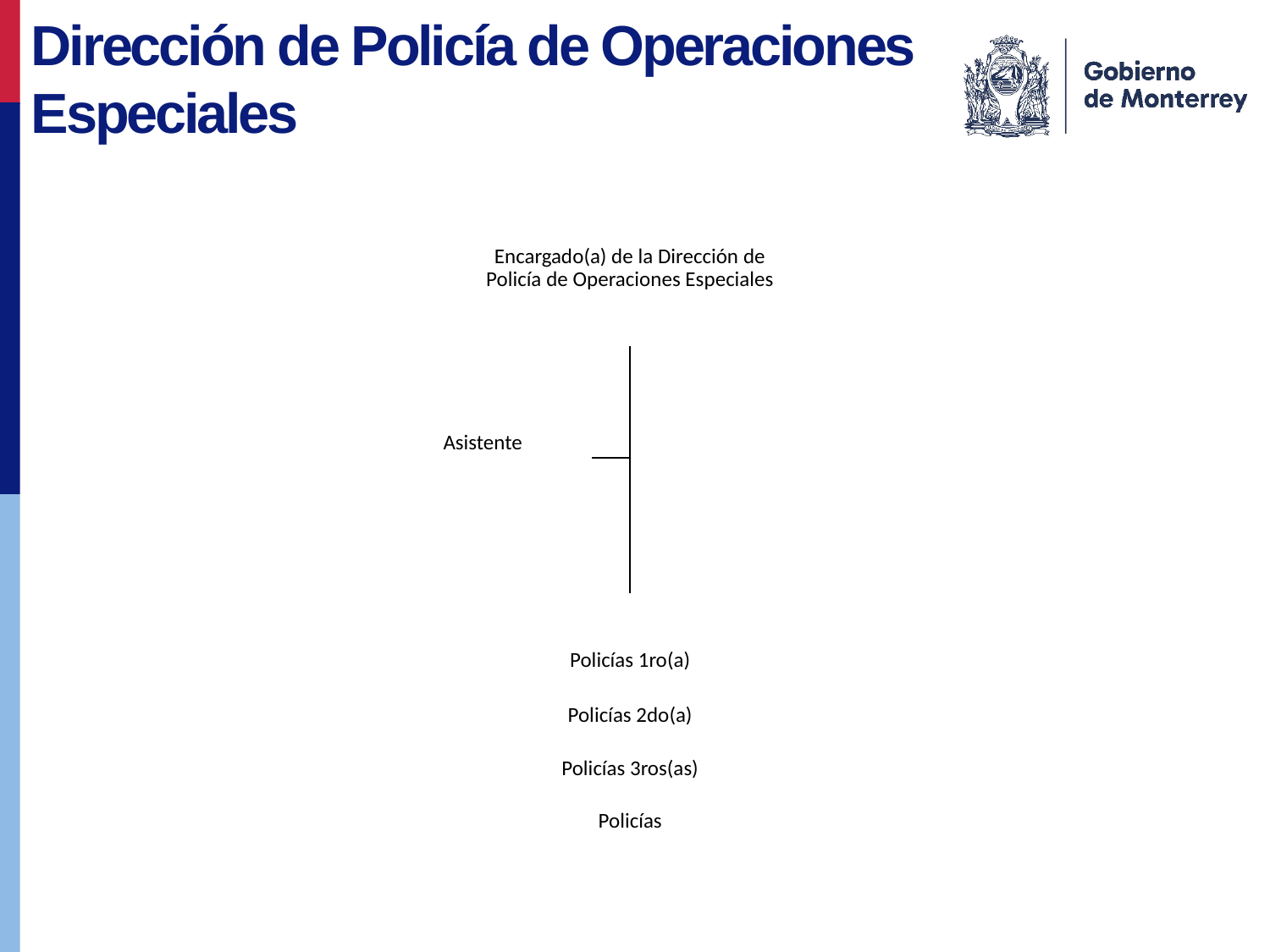

Dirección de Policía de Operaciones Especiales
Encargado(a) de la Dirección de Policía de Operaciones Especiales
Policías 1ro(a)
Policías 2do(a)
Policías 3ros(as)
Policías
Asistente